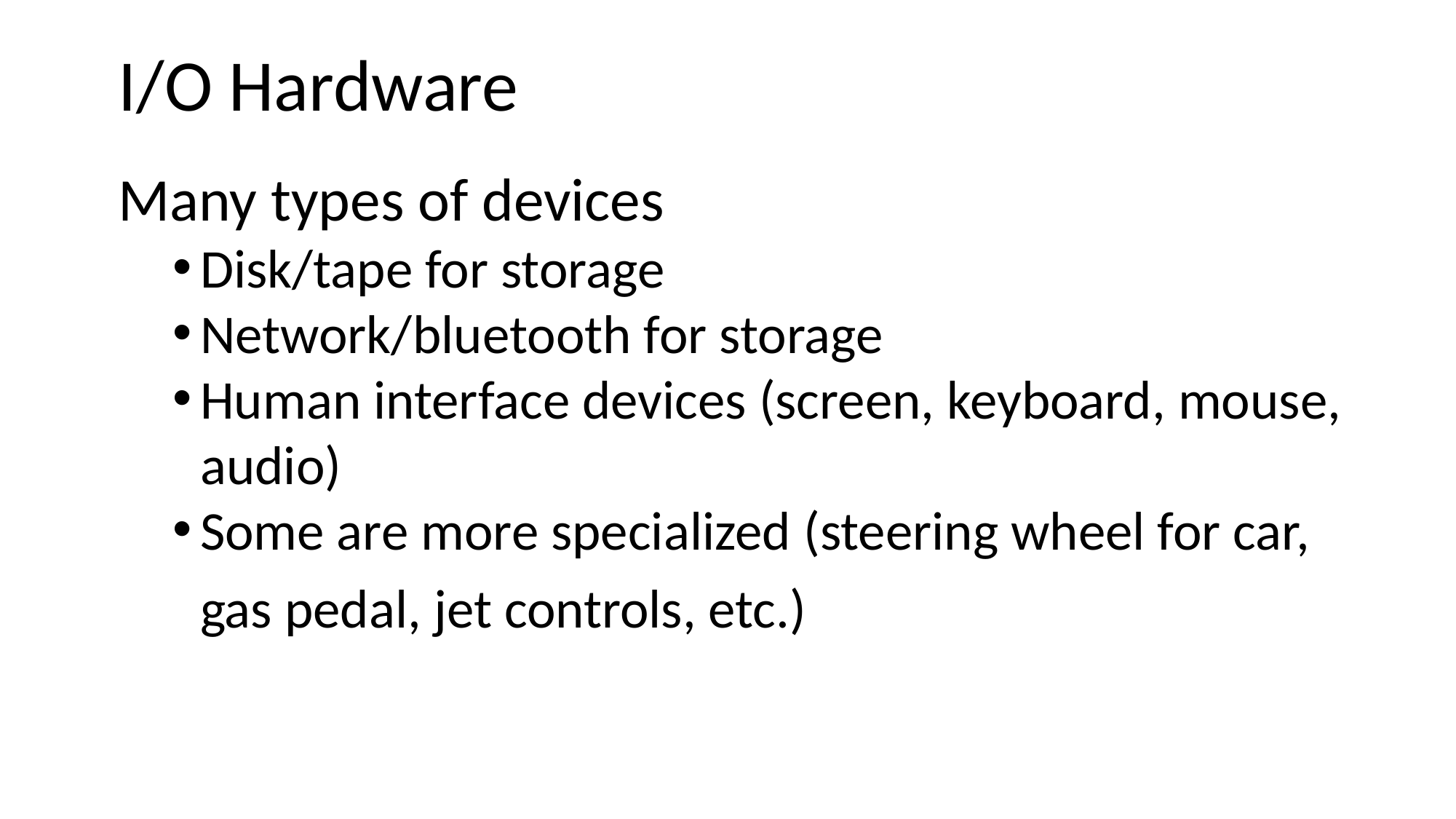

# I/O Hardware
Many types of devices
Disk/tape for storage
Network/bluetooth for storage
Human interface devices (screen, keyboard, mouse, audio)
Some are more specialized (steering wheel for car, gas pedal, jet controls, etc.)